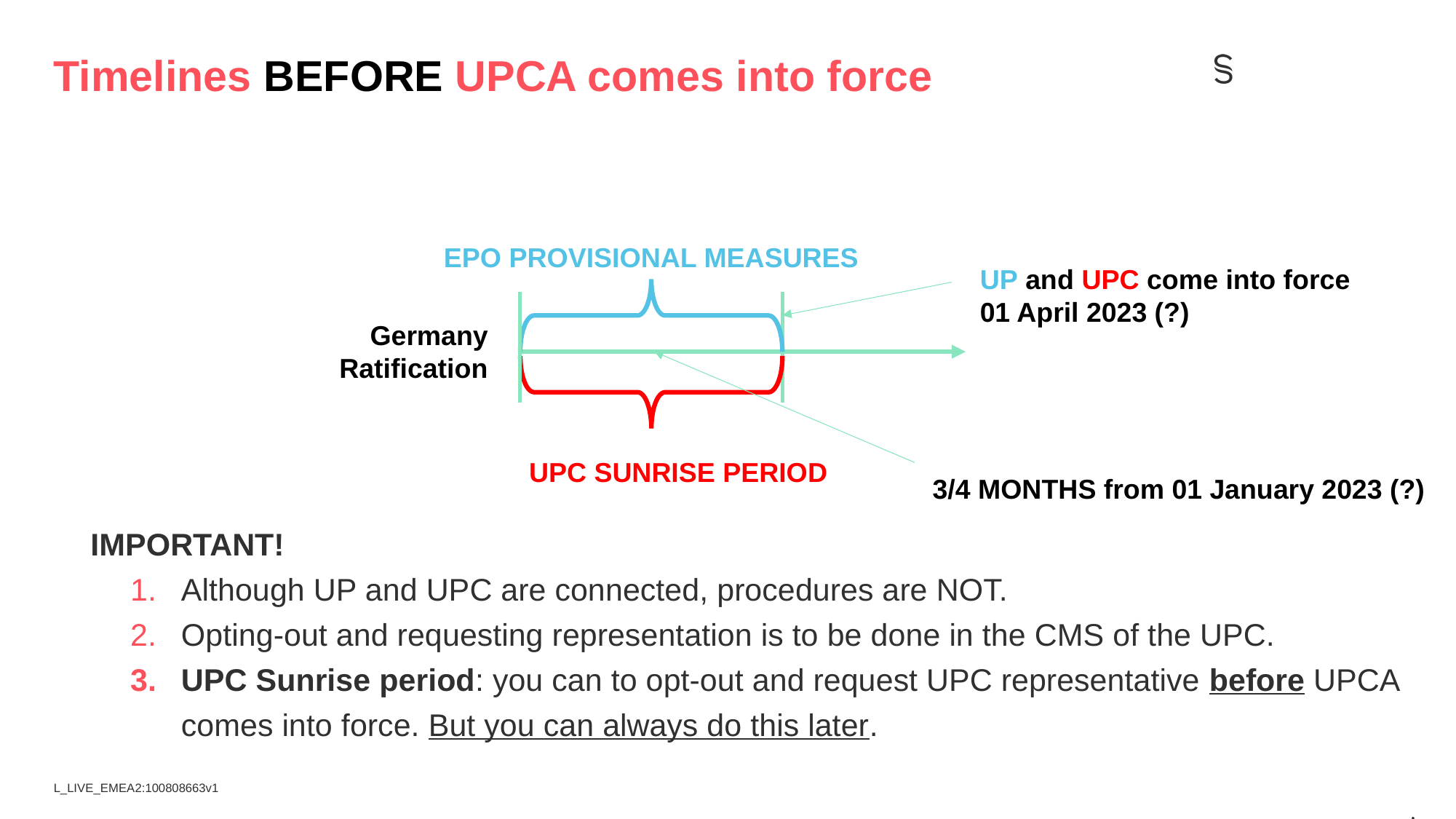

# Timelines BEFORE UPCA comes into force

EPO PROVISIONAL MEASURES

IMPORTANT!
Although UP and UPC are connected, procedures are NOT.
Opting-out and requesting representation is to be done in the CMS of the UPC.
UPC Sunrise period: you can to opt-out and request UPC representative before UPCA comes into force. But you can always do this later.
UP and UPC come into force
01 April 2023 (?)

Germany Ratification
UPC SUNRISE PERIOD
3/4 MONTHS from 01 January 2023 (?)